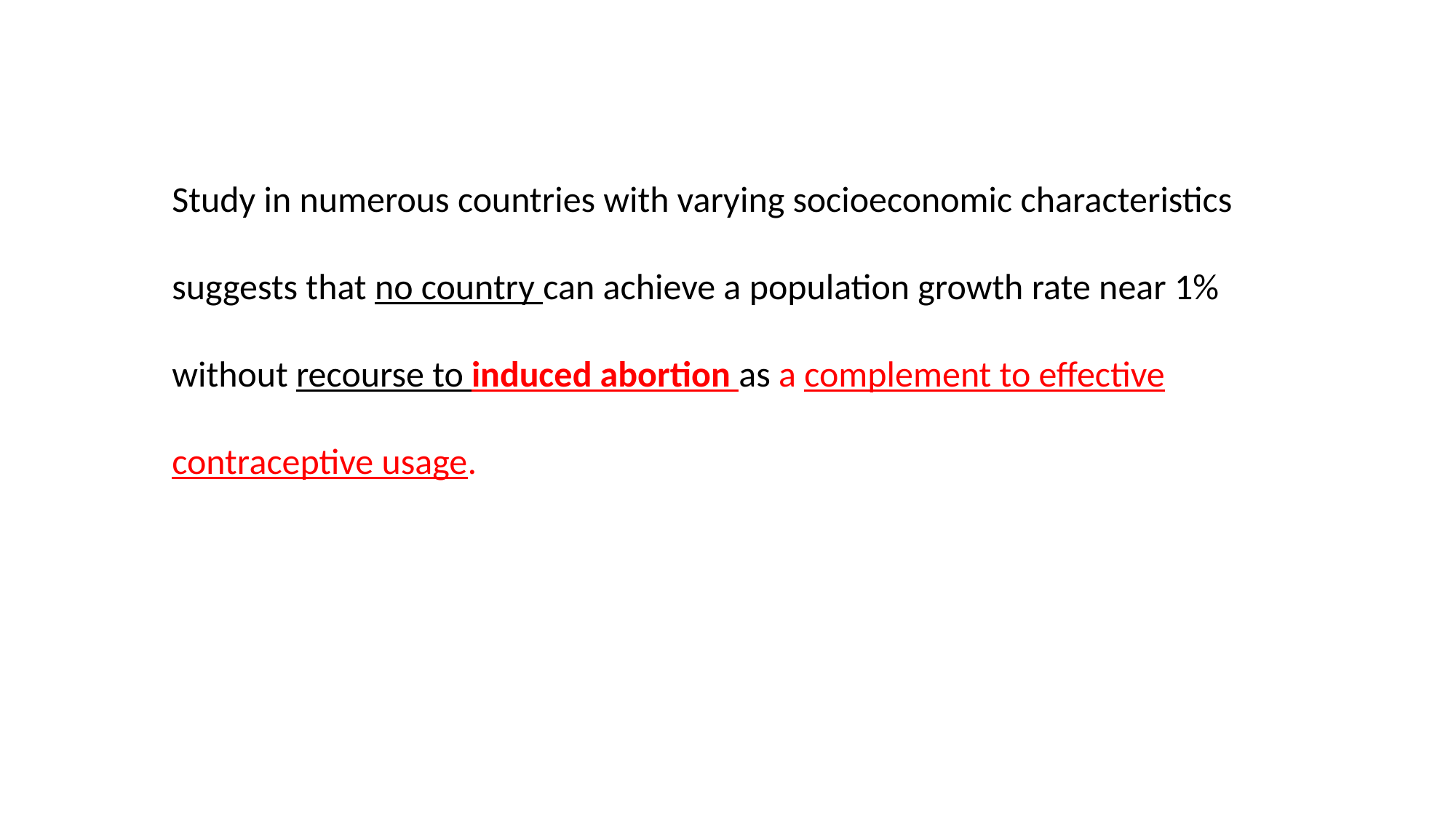

Study in numerous countries with varying socioeconomic characteristics suggests that no country can achieve a population growth rate near 1% without recourse to induced abortion as a complement to effective contraceptive usage.